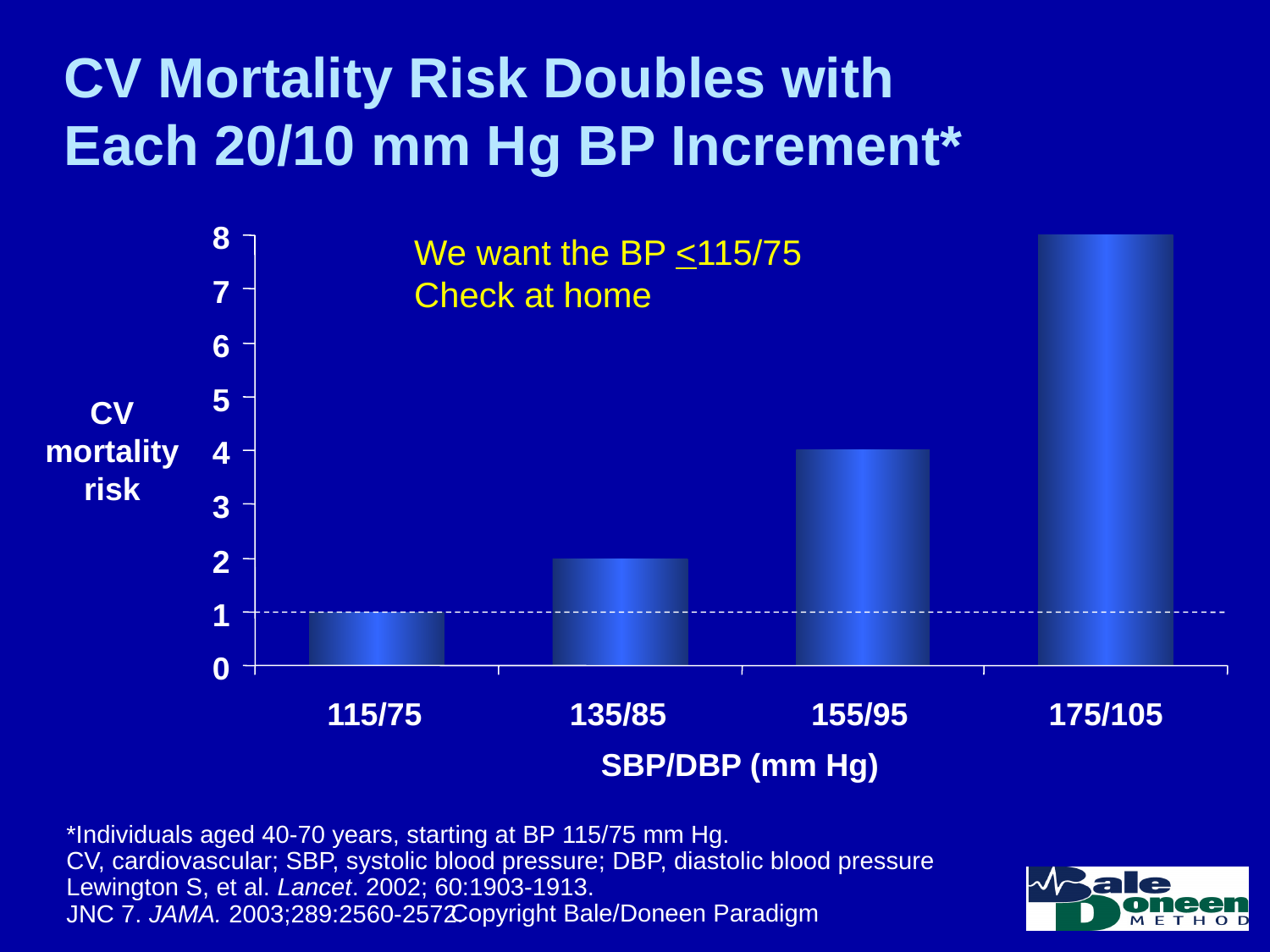

CV Mortality Risk Doubles with
Each 20/10 mm Hg BP Increment*
8
We want the BP <115/75
Check at home

7

6

5
CV
mortality
risk

4

3

2

1

0

115/75
135/85
155/95
175/105
SBP/DBP (mm Hg)
*Individuals aged 40-70 years, starting at BP 115/75 mm Hg.
CV, cardiovascular; SBP, systolic blood pressure; DBP, diastolic blood pressure
Lewington S, et al. Lancet. 2002; 60:1903-1913.
JNC 7. JAMA. 2003;289:2560-2572.
Copyright Bale/Doneen Paradigm